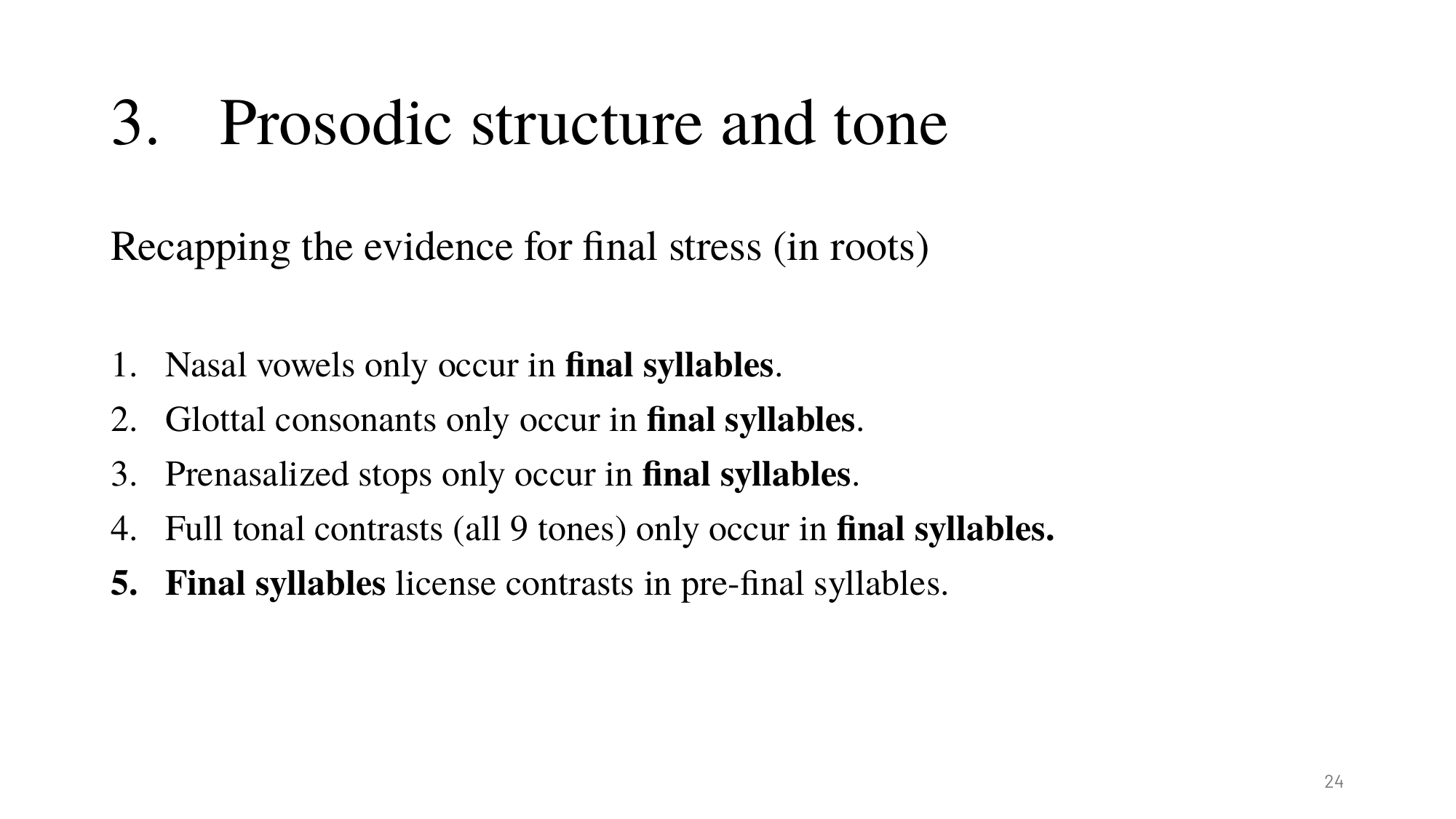

# 3.	Prosodic structure and tone
Recapping the evidence for final stress (in roots)

Nasal vowels only occur in final syllables.
Glottal consonants only occur in final syllables.
Prenasalized stops only occur in final syllables.
Full tonal contrasts (all 9 tones) only occur in final syllables.
Final syllables license contrasts in pre-final syllables.

24